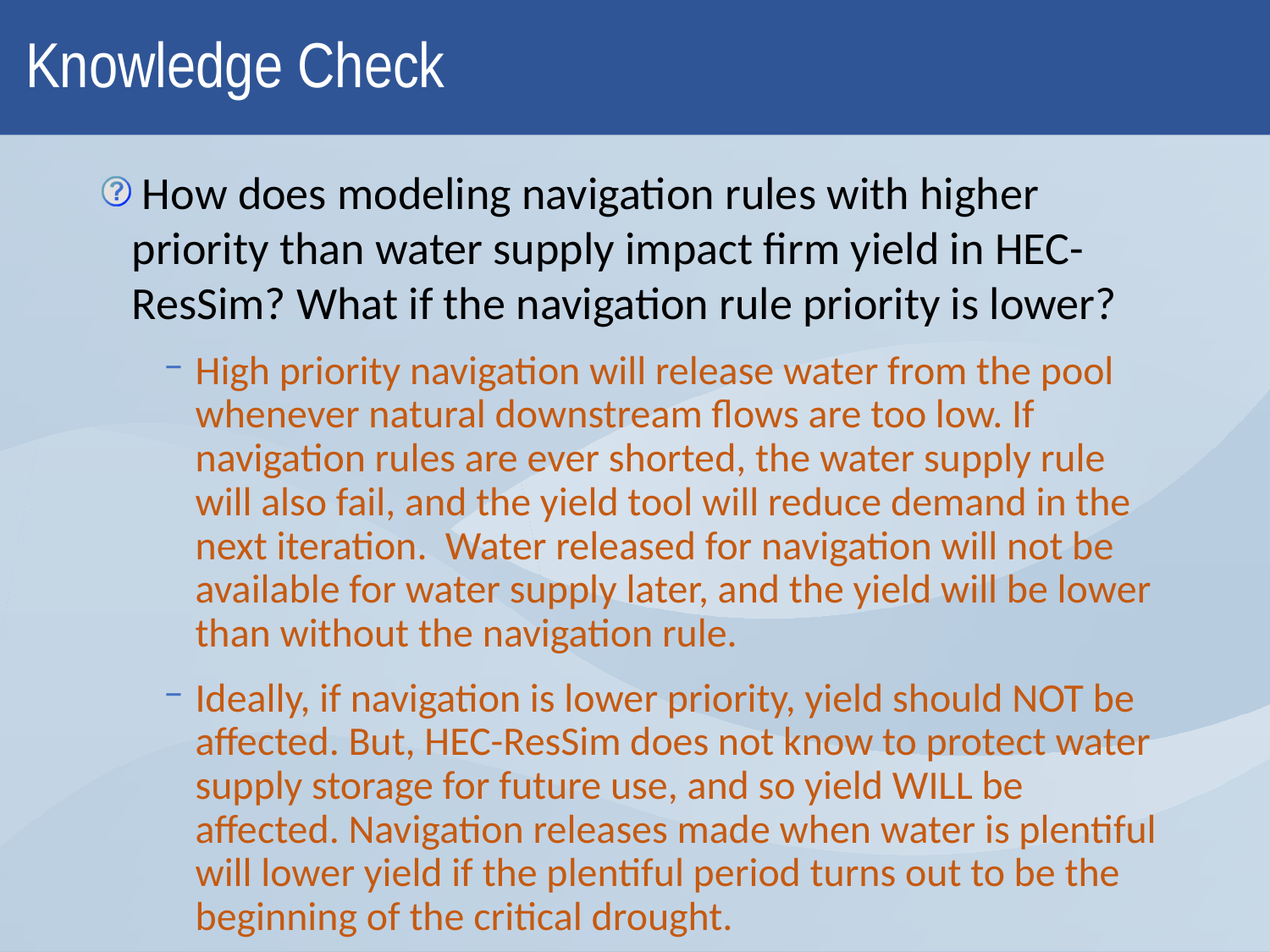

# Knowledge Check
 How does modeling navigation rules with higher priority than water supply impact firm yield in HEC-ResSim? What if the navigation rule priority is lower?
High priority navigation will release water from the pool whenever natural downstream flows are too low. If navigation rules are ever shorted, the water supply rule will also fail, and the yield tool will reduce demand in the next iteration.  Water released for navigation will not be available for water supply later, and the yield will be lower than without the navigation rule.
Ideally, if navigation is lower priority, yield should NOT be affected. But, HEC-ResSim does not know to protect water supply storage for future use, and so yield WILL be affected. Navigation releases made when water is plentiful will lower yield if the plentiful period turns out to be the beginning of the critical drought.